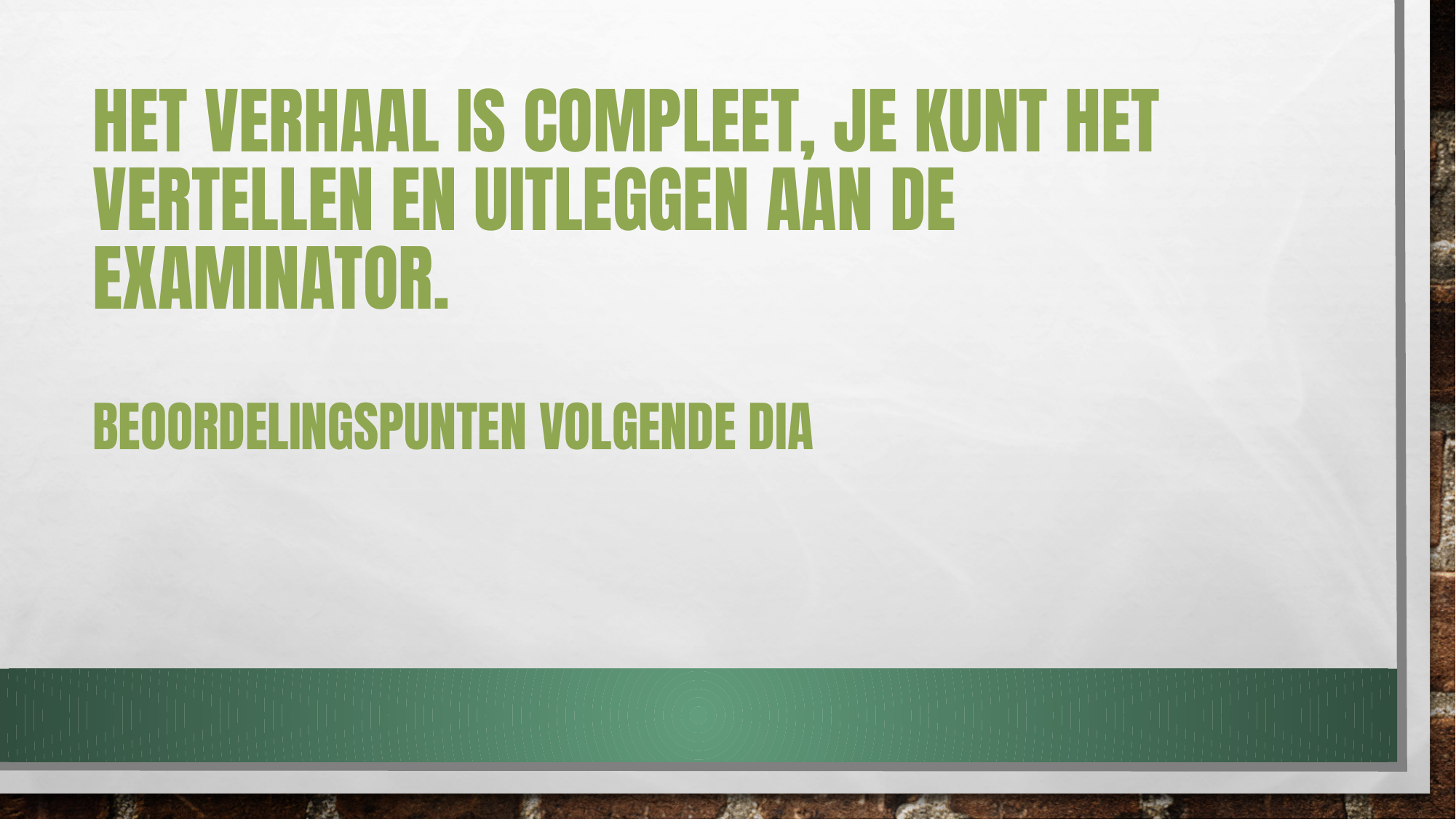

# Het verhaal is compleet, je kunt het vertellen en uitleggen aan de examinator. Beoordelingspunten volgende dia